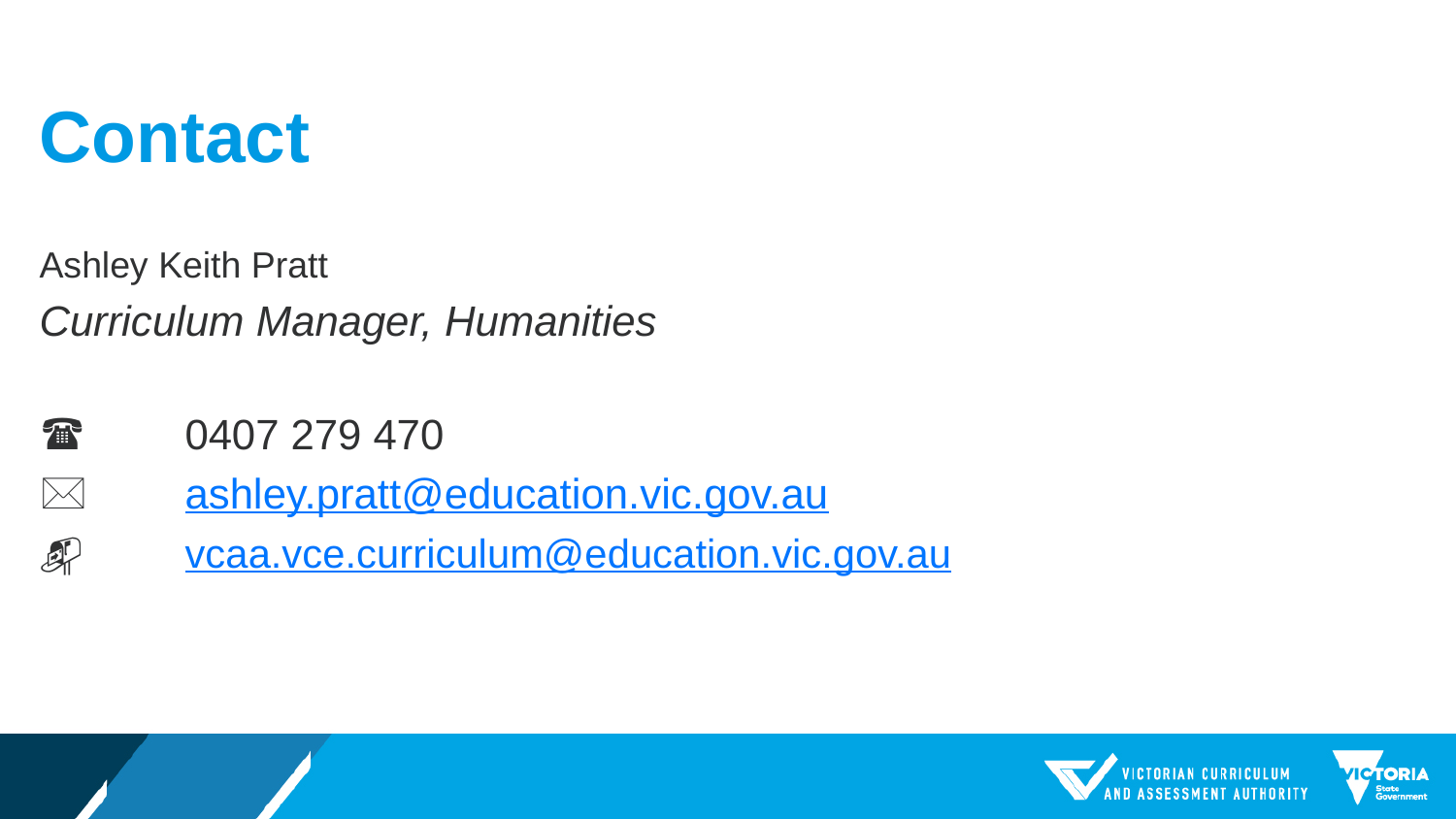

# Contact
Ashley Keith Pratt
Curriculum Manager, Humanities

🕿 	0407 279 470
🖂	ashley.pratt@education.vic.gov.au
📬	vcaa.vce.curriculum@education.vic.gov.au